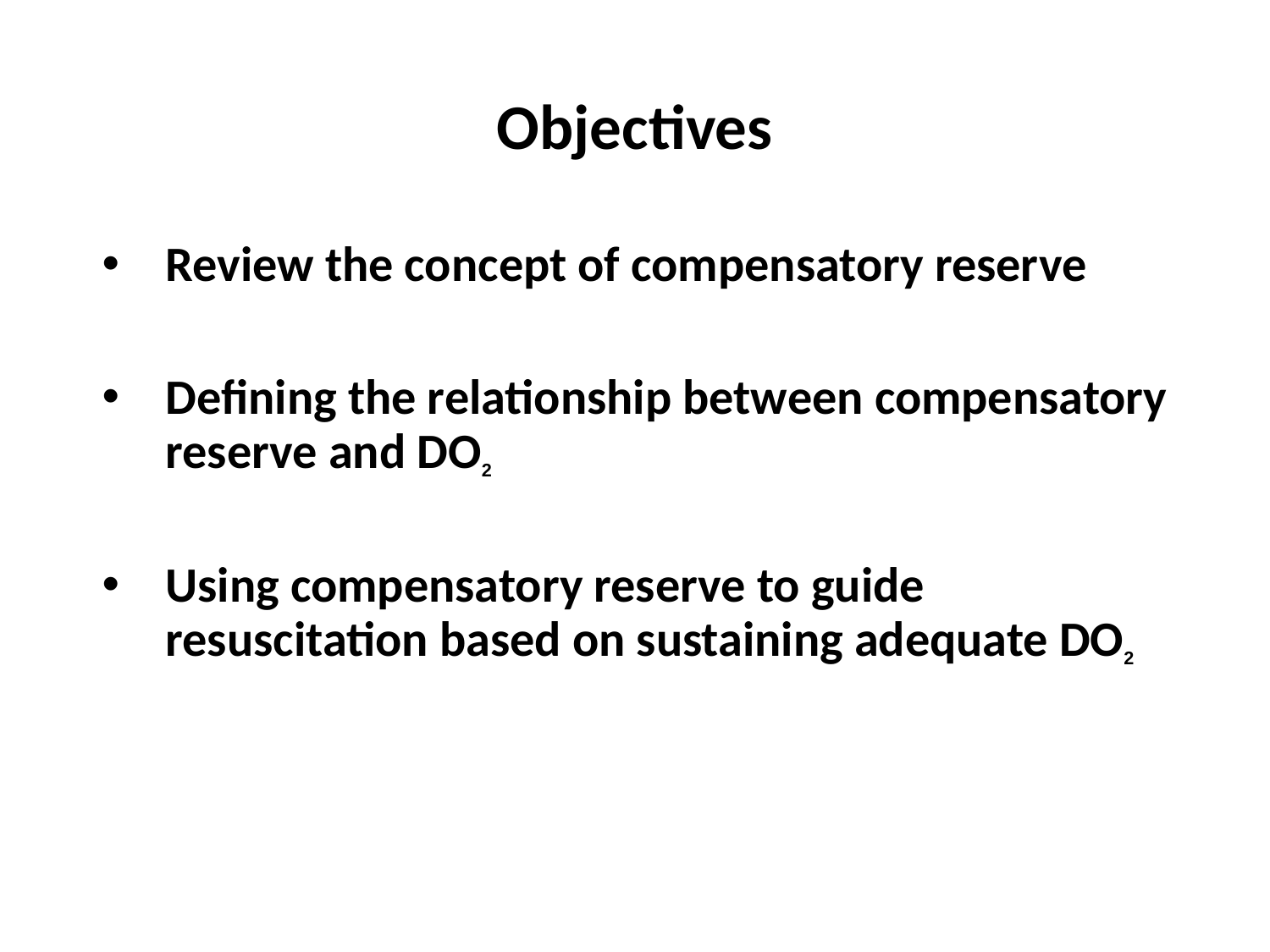

Objectives
Review the concept of compensatory reserve

Defining the relationship between compensatory reserve and DO2

Using compensatory reserve to guide resuscitation based on sustaining adequate DO2